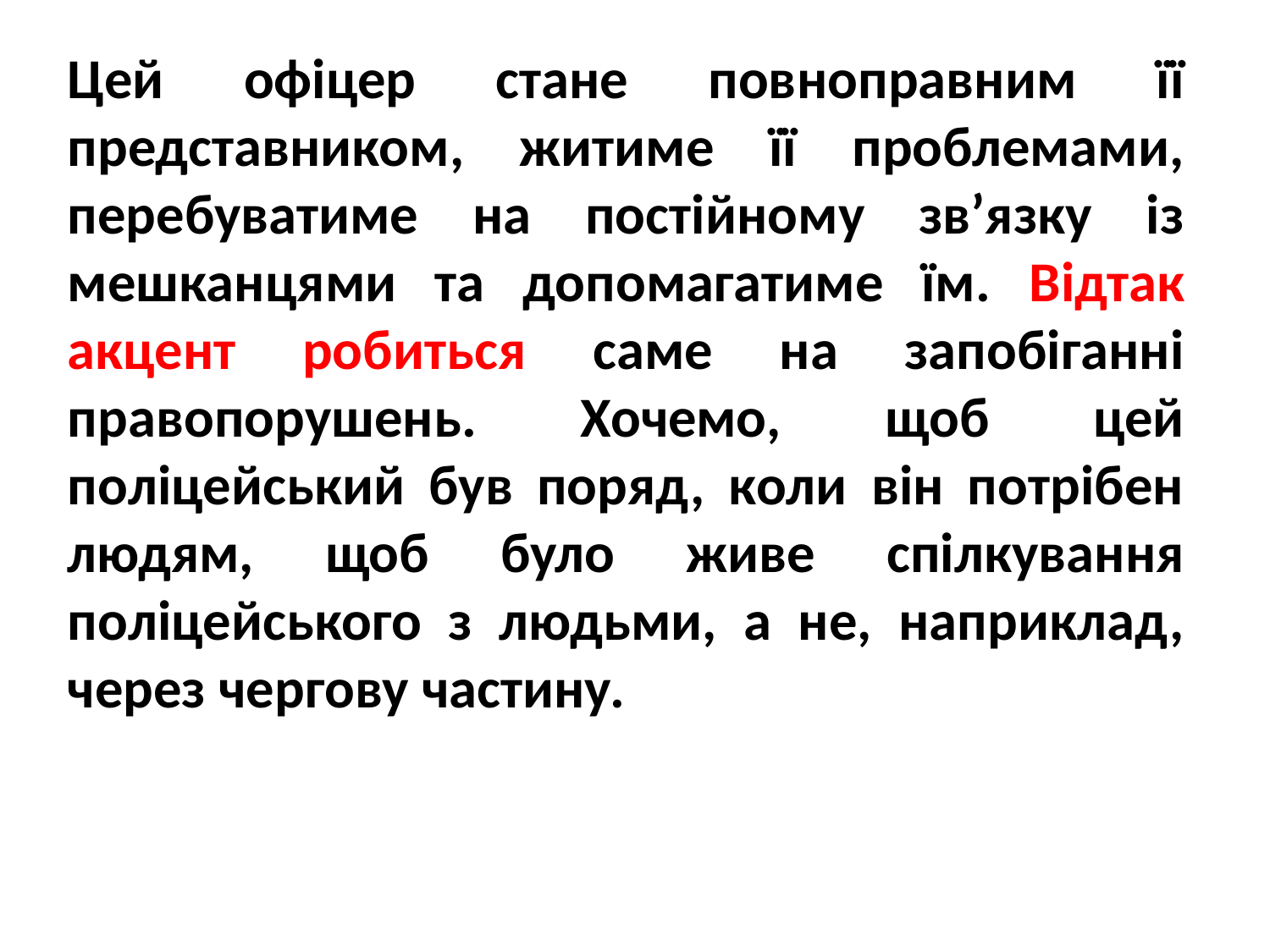

Цей офіцер стане повноправним її представником, житиме її проблемами, перебуватиме на постійному зв’язку із мешканцями та допомагатиме їм. Відтак акцент робиться саме на запобіганні правопорушень. Хочемо, щоб цей поліцейський був поряд, коли він потрібен людям, щоб було живе спілкування поліцейського з людьми, а не, наприклад, через чергову частину.